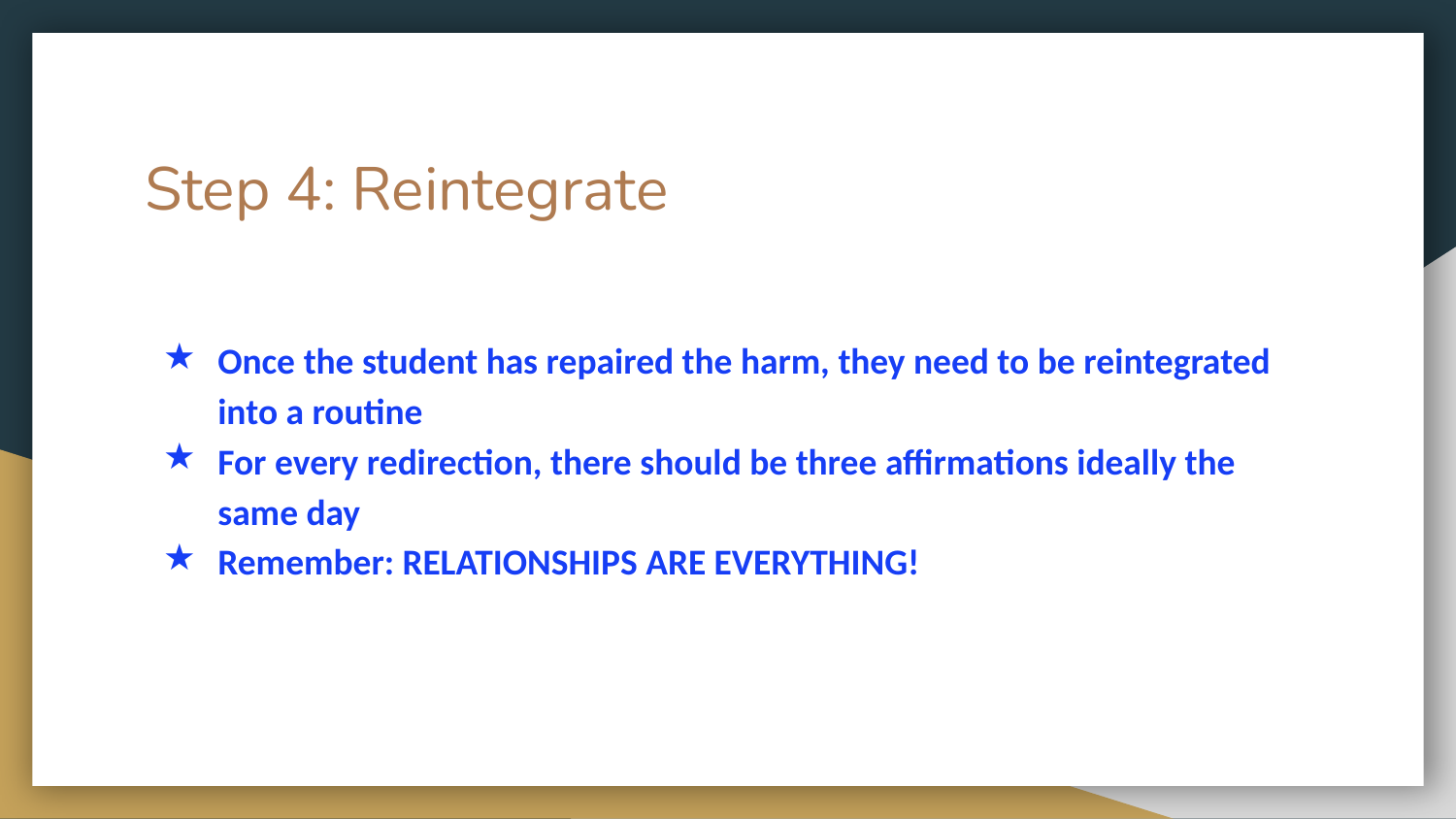

# Step 4: Reintegrate
Once the student has repaired the harm, they need to be reintegrated into a routine
For every redirection, there should be three affirmations ideally the same day
Remember: RELATIONSHIPS ARE EVERYTHING!